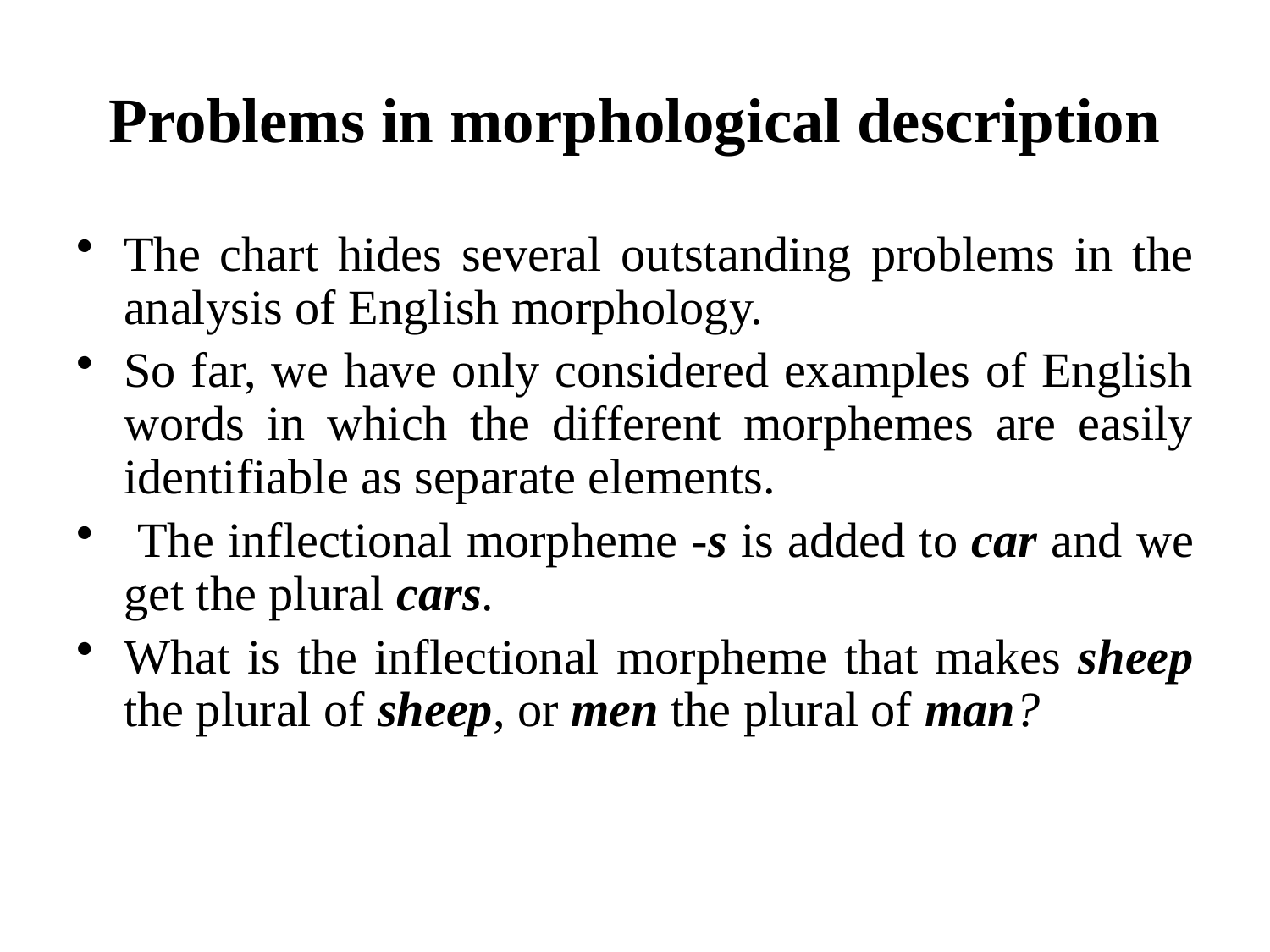

# Problems in morphological description
The chart hides several outstanding problems in the analysis of English morphology.
So far, we have only considered examples of English words in which the different morphemes are easily identifiable as separate elements.
 The inflectional morpheme -s is added to car and we get the plural cars.
What is the inflectional morpheme that makes sheep the plural of sheep, or men the plural of man?